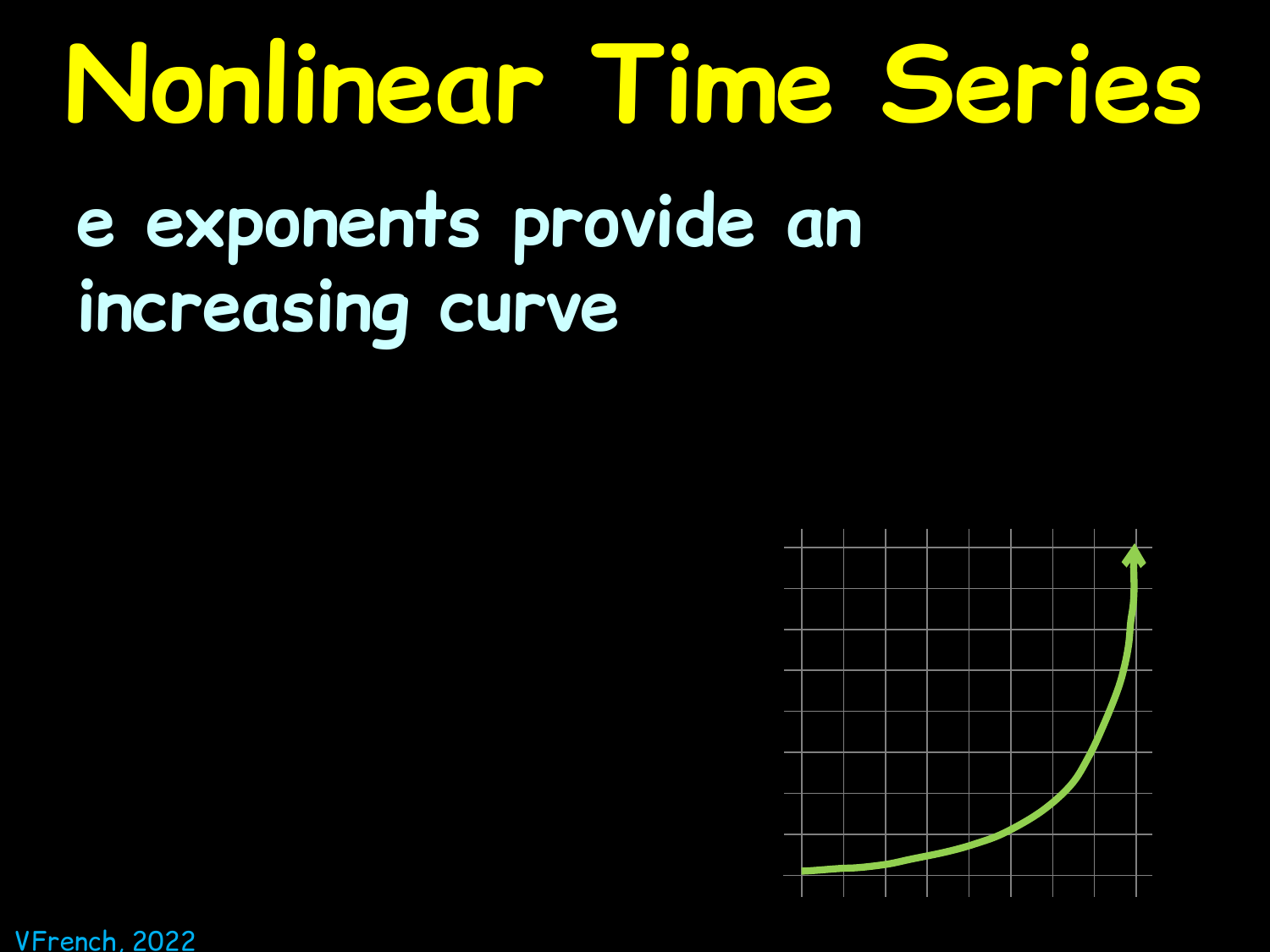

# Nonlinear Time Series
e exponents provide an increasing curve

VFrench, 2022